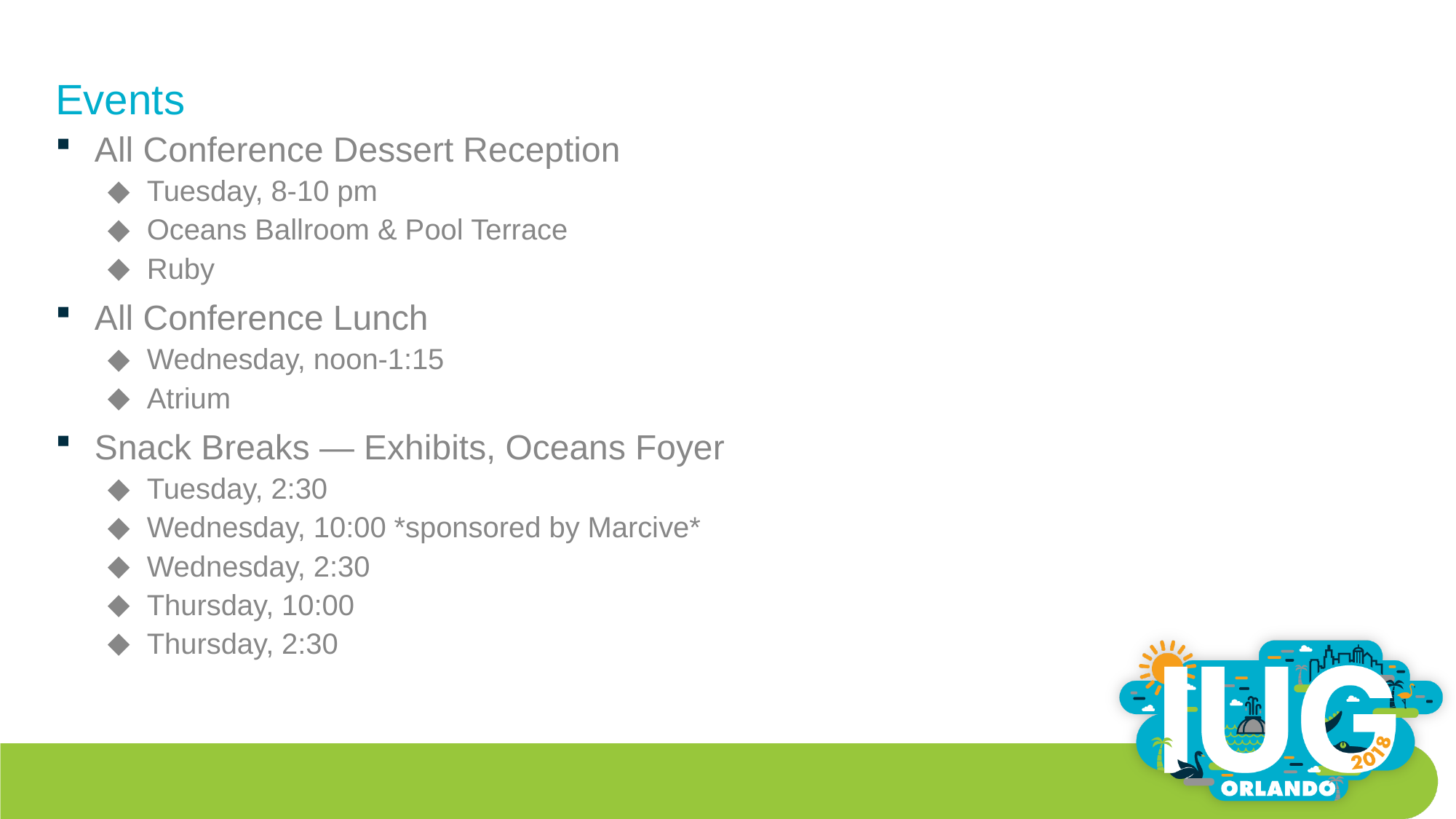

# Events
All Conference Dessert Reception
Tuesday, 8-10 pm
Oceans Ballroom & Pool Terrace
Ruby
All Conference Lunch
Wednesday, noon-1:15
Atrium
Snack Breaks — Exhibits, Oceans Foyer
Tuesday, 2:30
Wednesday, 10:00 *sponsored by Marcive*
Wednesday, 2:30
Thursday, 10:00
Thursday, 2:30